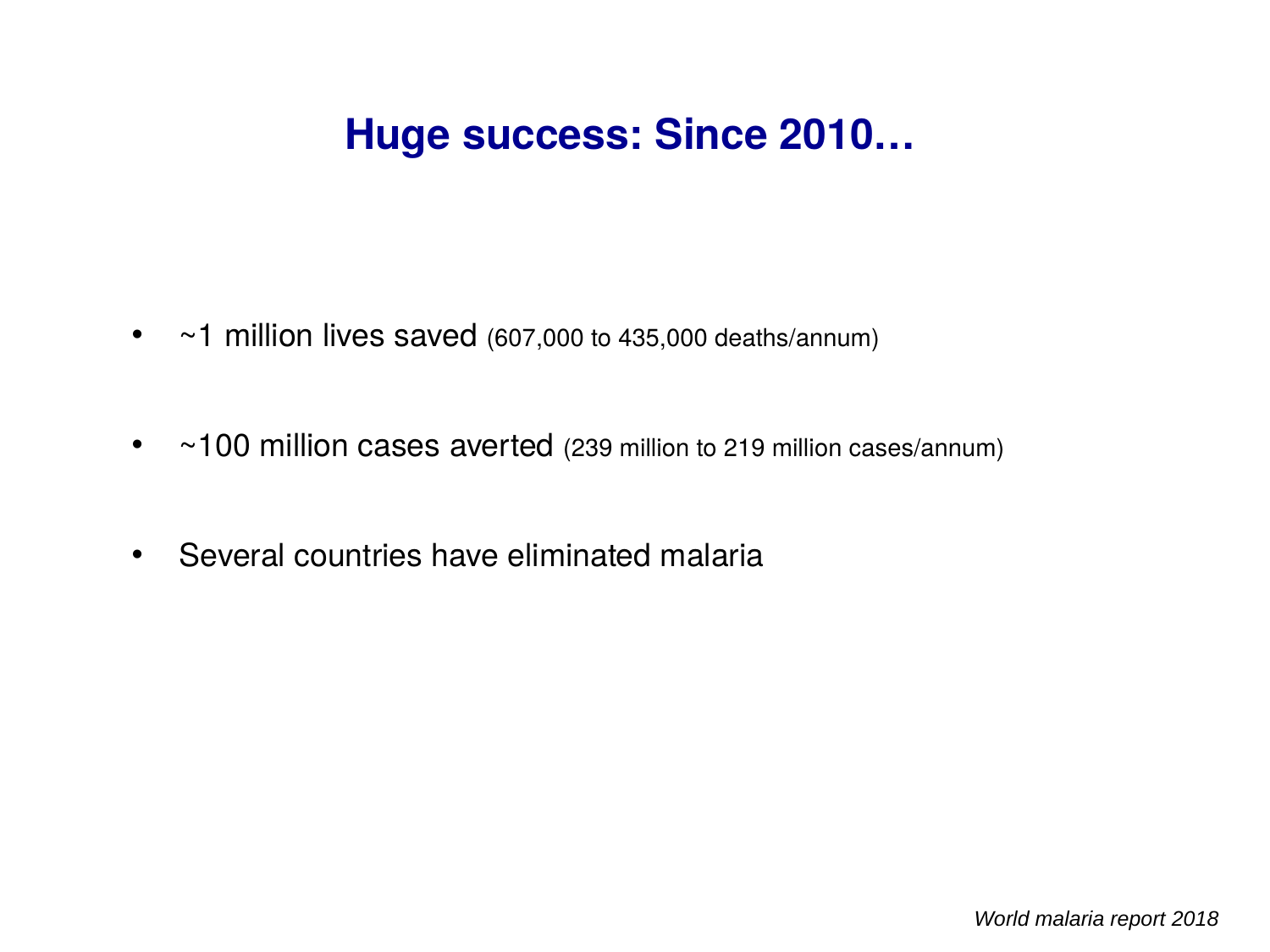

# Huge success: Since 2010…
~1 million lives saved (607,000 to 435,000 deaths/annum)
~100 million cases averted (239 million to 219 million cases/annum)
Several countries have eliminated malaria
World malaria report 2018